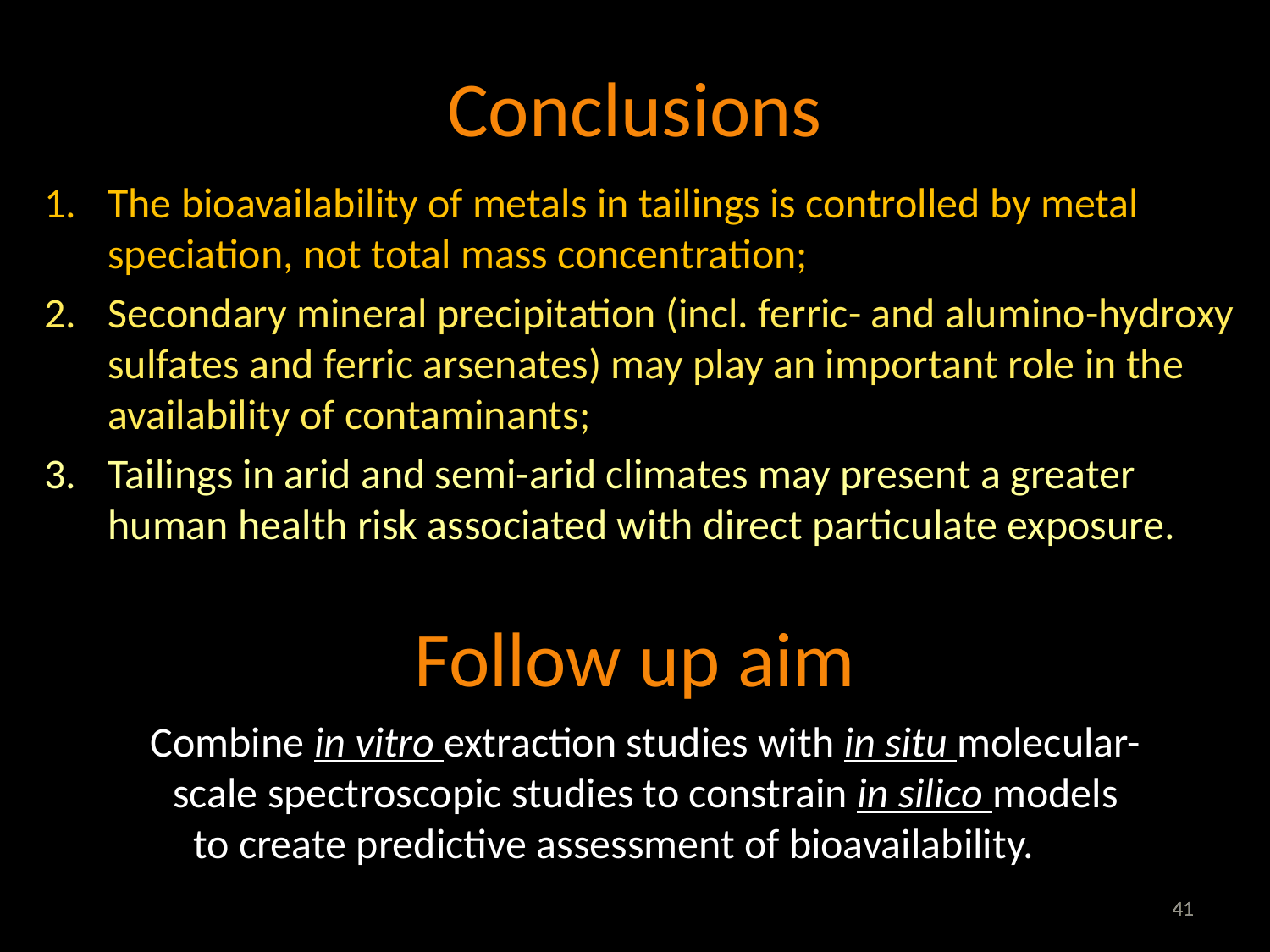

Conclusions
The bioavailability of metals in tailings is controlled by metal speciation, not total mass concentration;
Secondary mineral precipitation (incl. ferric- and alumino-hydroxy sulfates and ferric arsenates) may play an important role in the availability of contaminants;
Tailings in arid and semi-arid climates may present a greater human health risk associated with direct particulate exposure.
Follow up aim
	Combine in vitro extraction studies with in situ molecular-scale spectroscopic studies to constrain in silico models
to create predictive assessment of bioavailability.
41
41